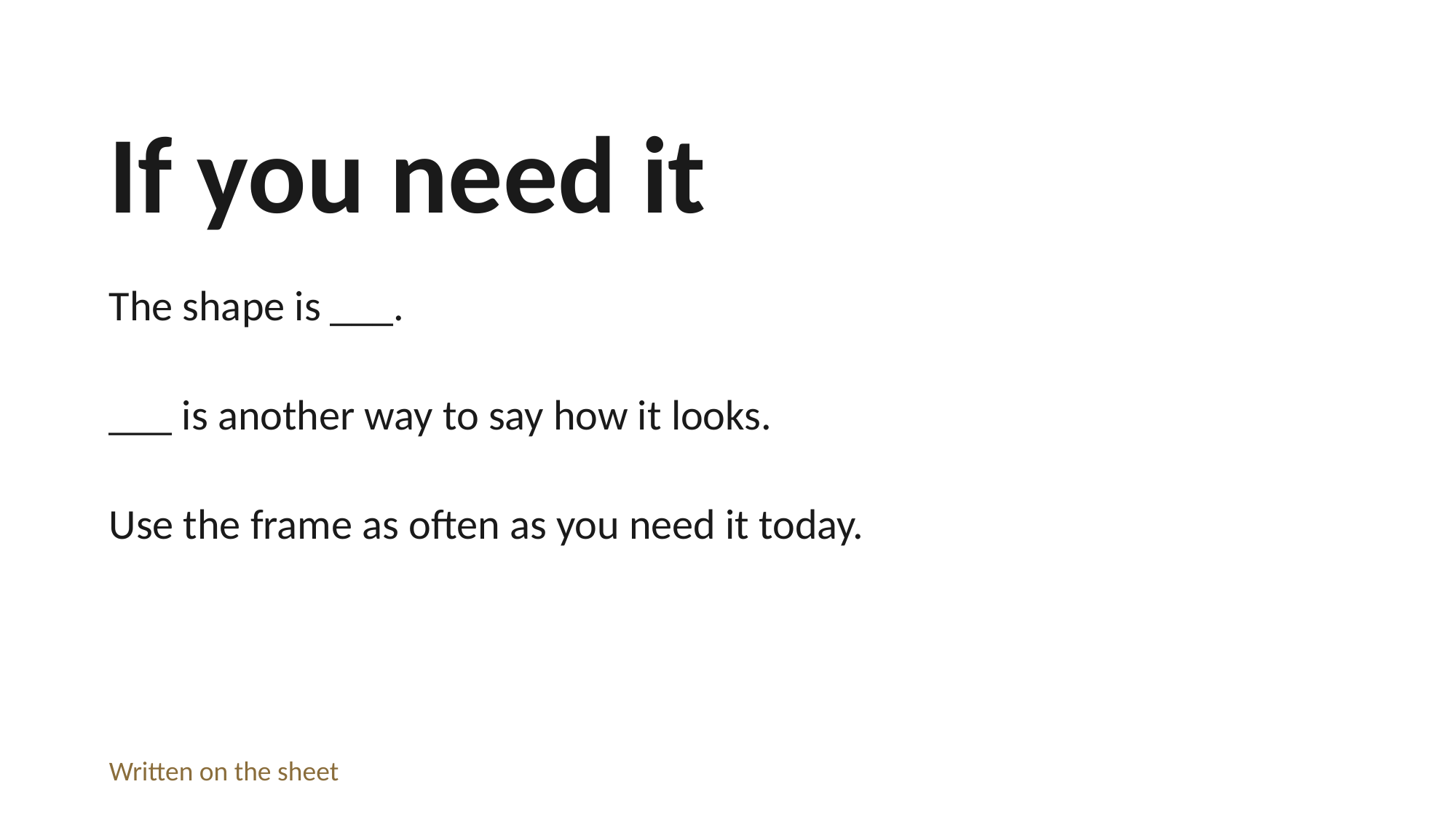

If you need it
The shape is ___.
___ is another way to say how it looks.
Use the frame as often as you need it today.
Written on the sheet